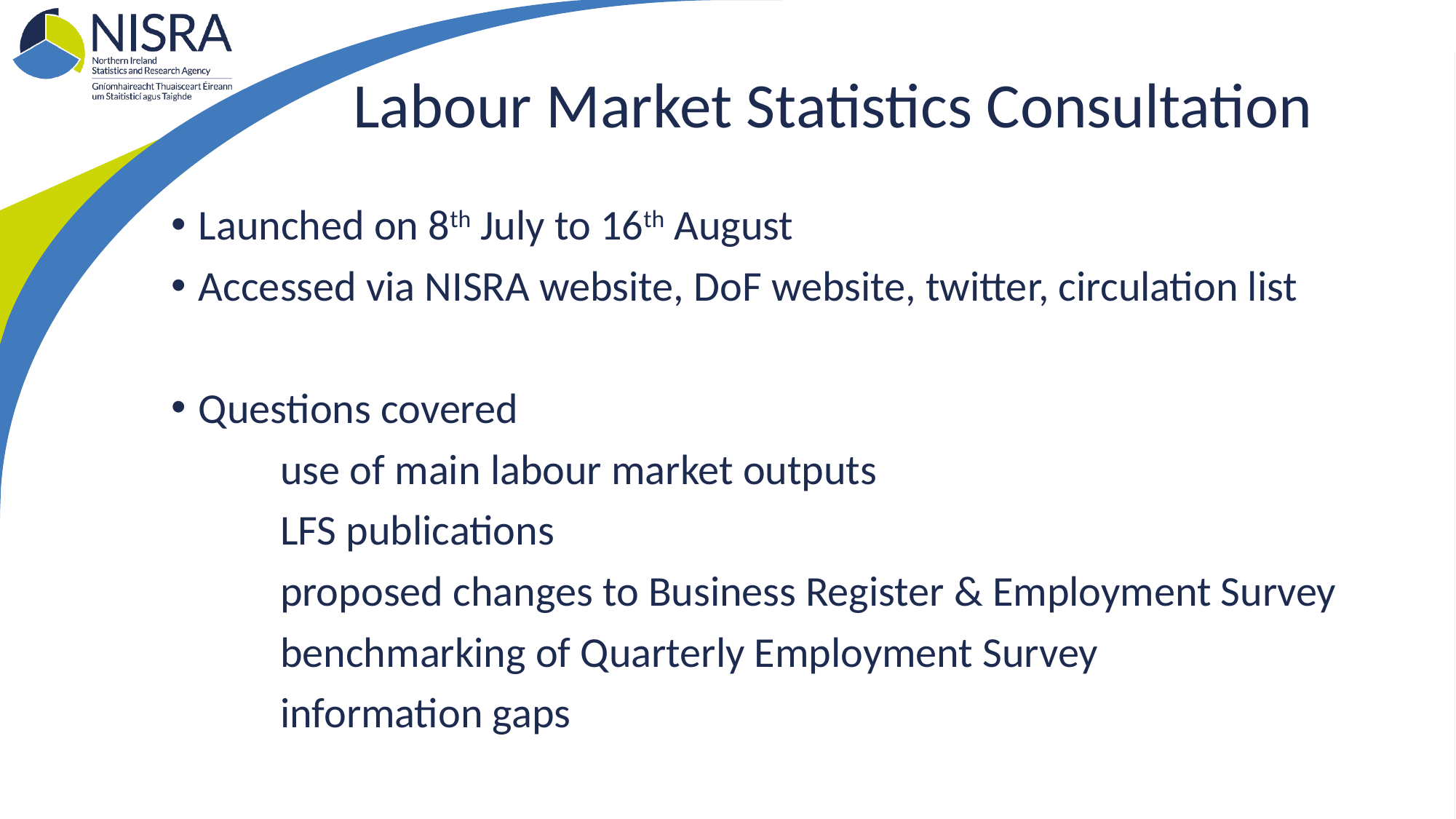

# Labour Market Statistics Consultation
Launched on 8th July to 16th August
Accessed via NISRA website, DoF website, twitter, circulation list

Questions covered
	use of main labour market outputs
	LFS publications
	proposed changes to Business Register & Employment Survey
	benchmarking of Quarterly Employment Survey
	information gaps